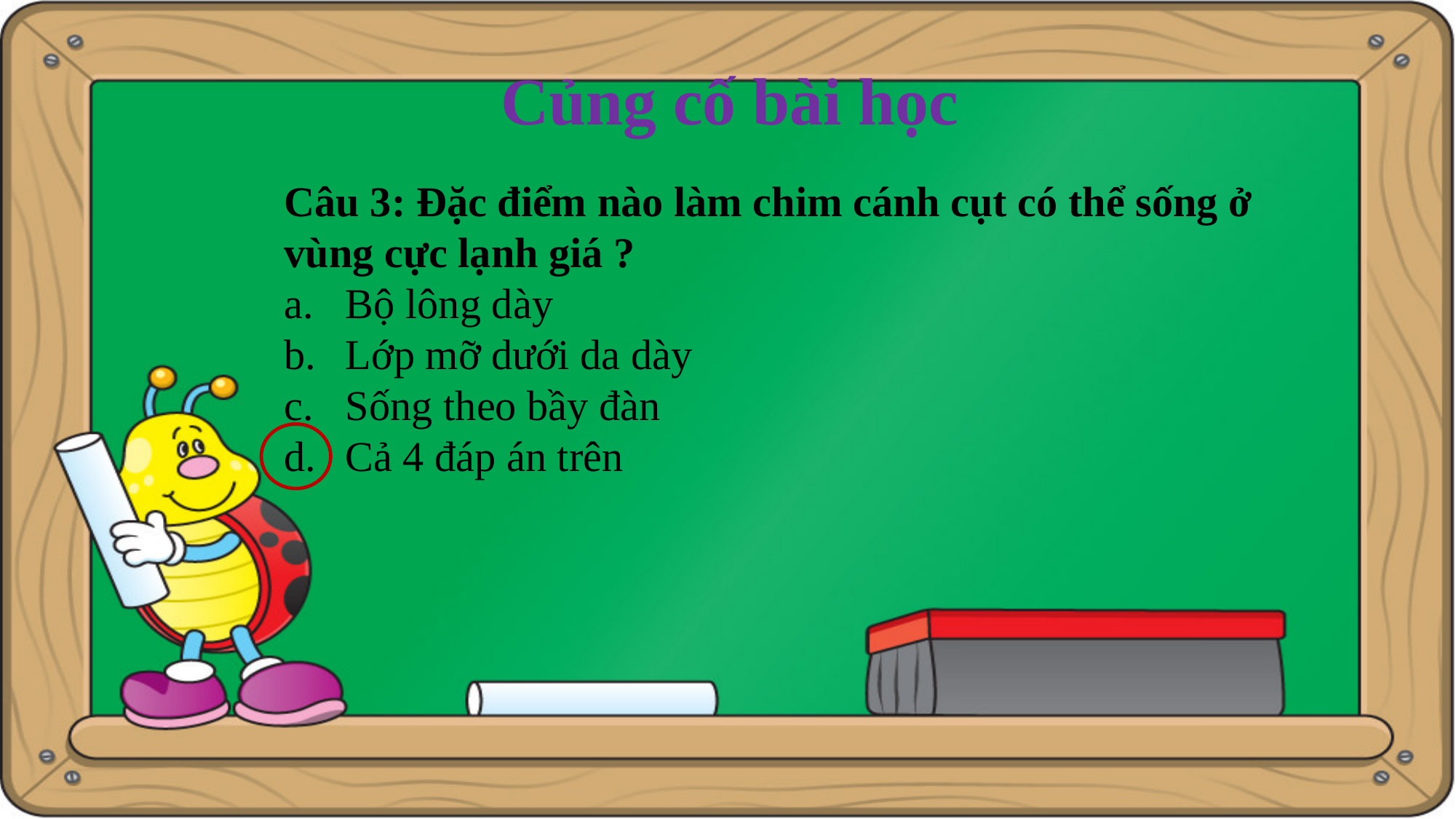

Củng cố bài học
Câu 3: Đặc điểm nào làm chim cánh cụt có thể sống ở vùng cực lạnh giá ?
Bộ lông dày
Lớp mỡ dưới da dày
Sống theo bầy đàn
Cả 4 đáp án trên